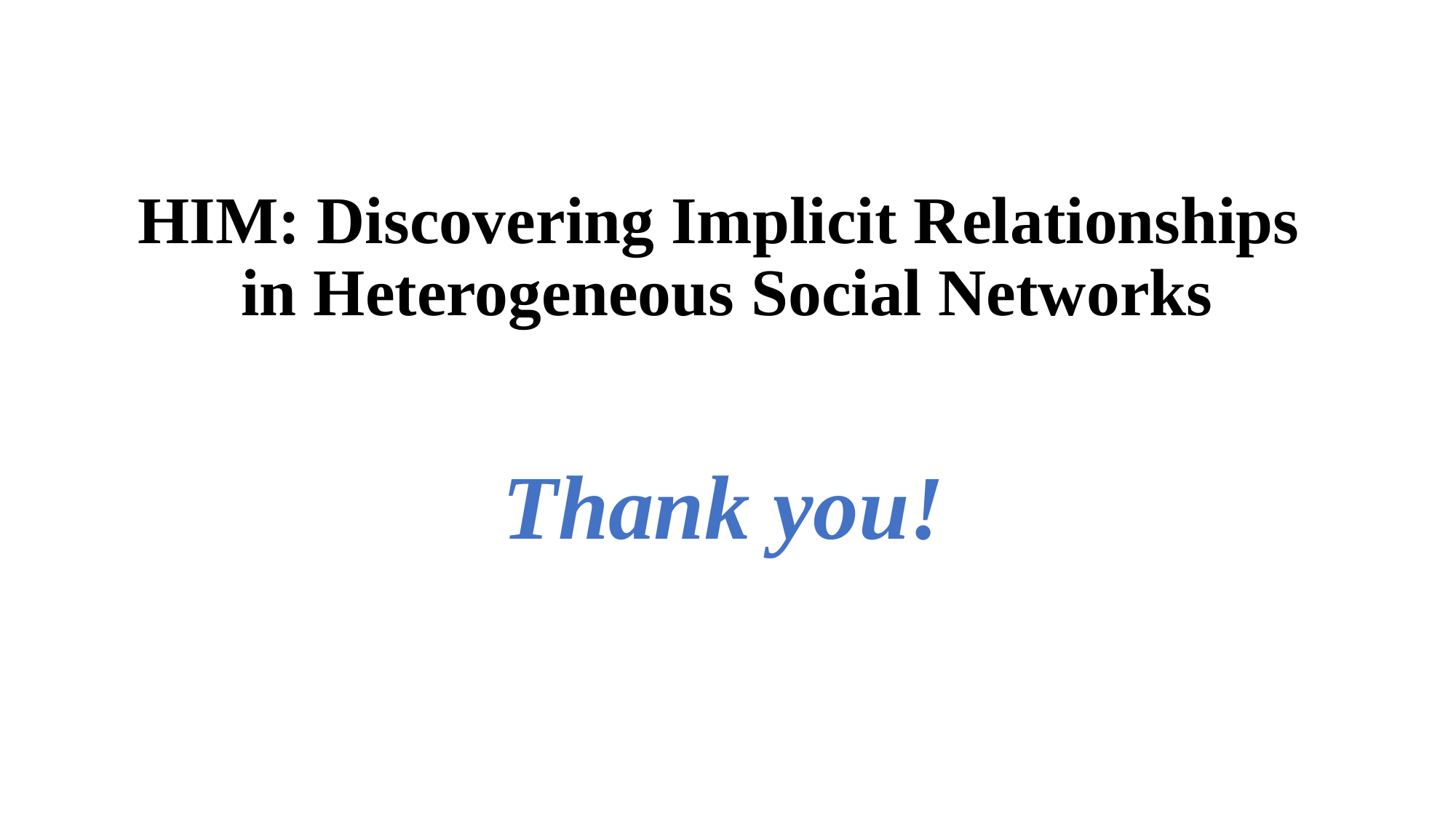

# HIM: Discovering Implicit Relationships in Heterogeneous Social Networks
Thank you!